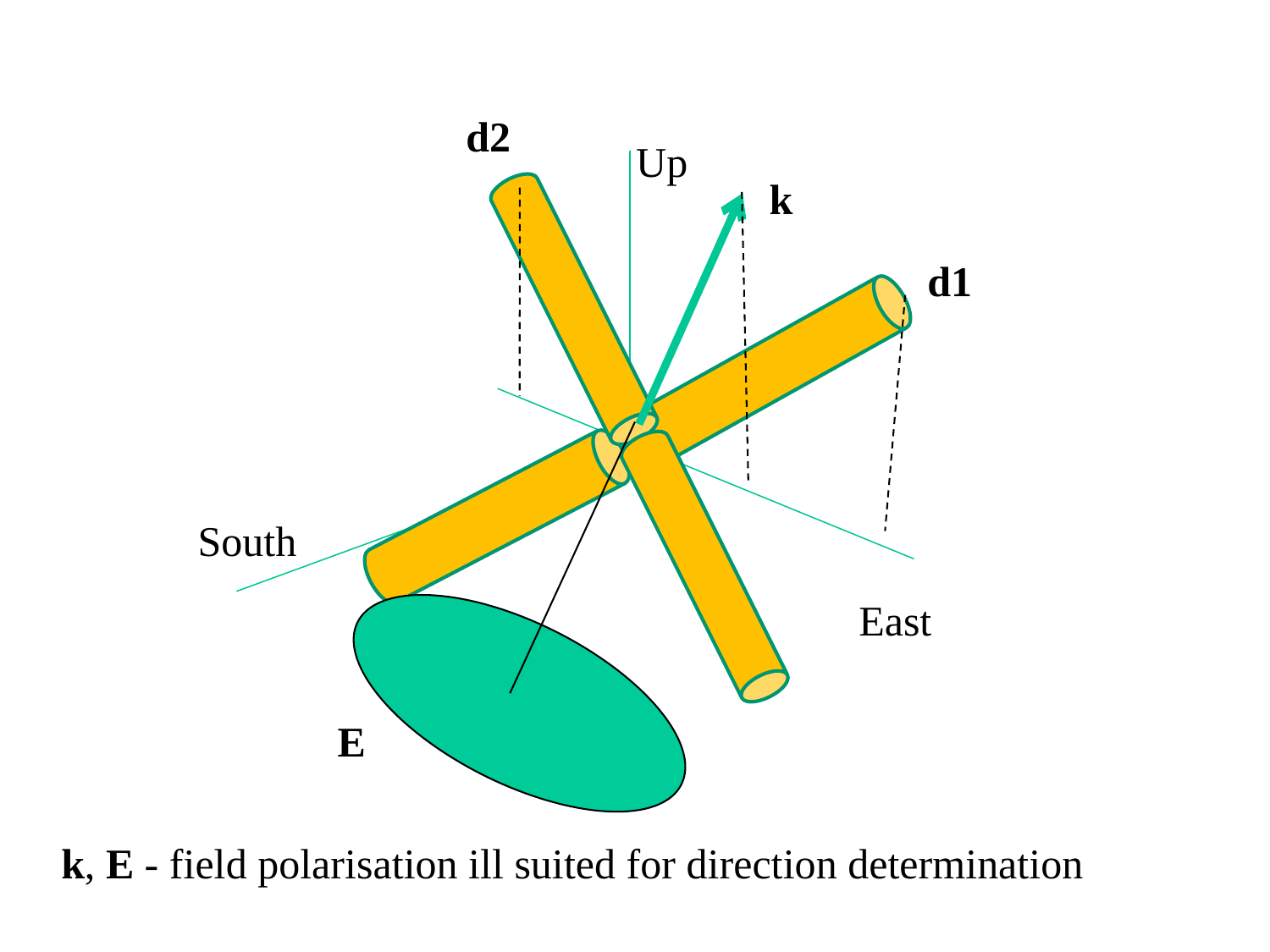

d2
Up
South
East

k

d1

E
k, E - field polarisation ill suited for direction determination